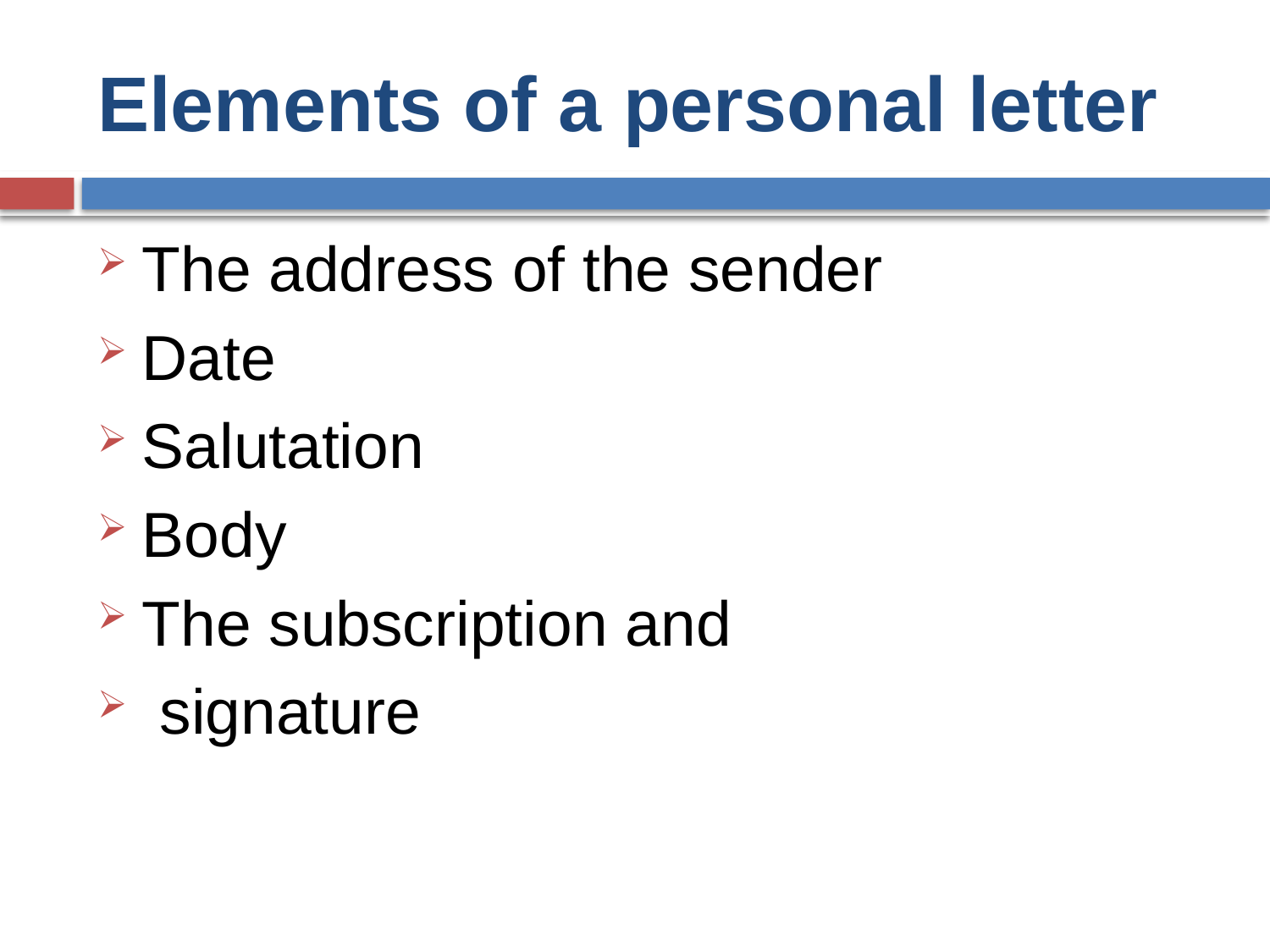

# Elements of a personal letter
The address of the sender
Date
Salutation
Body
The subscription and
 signature